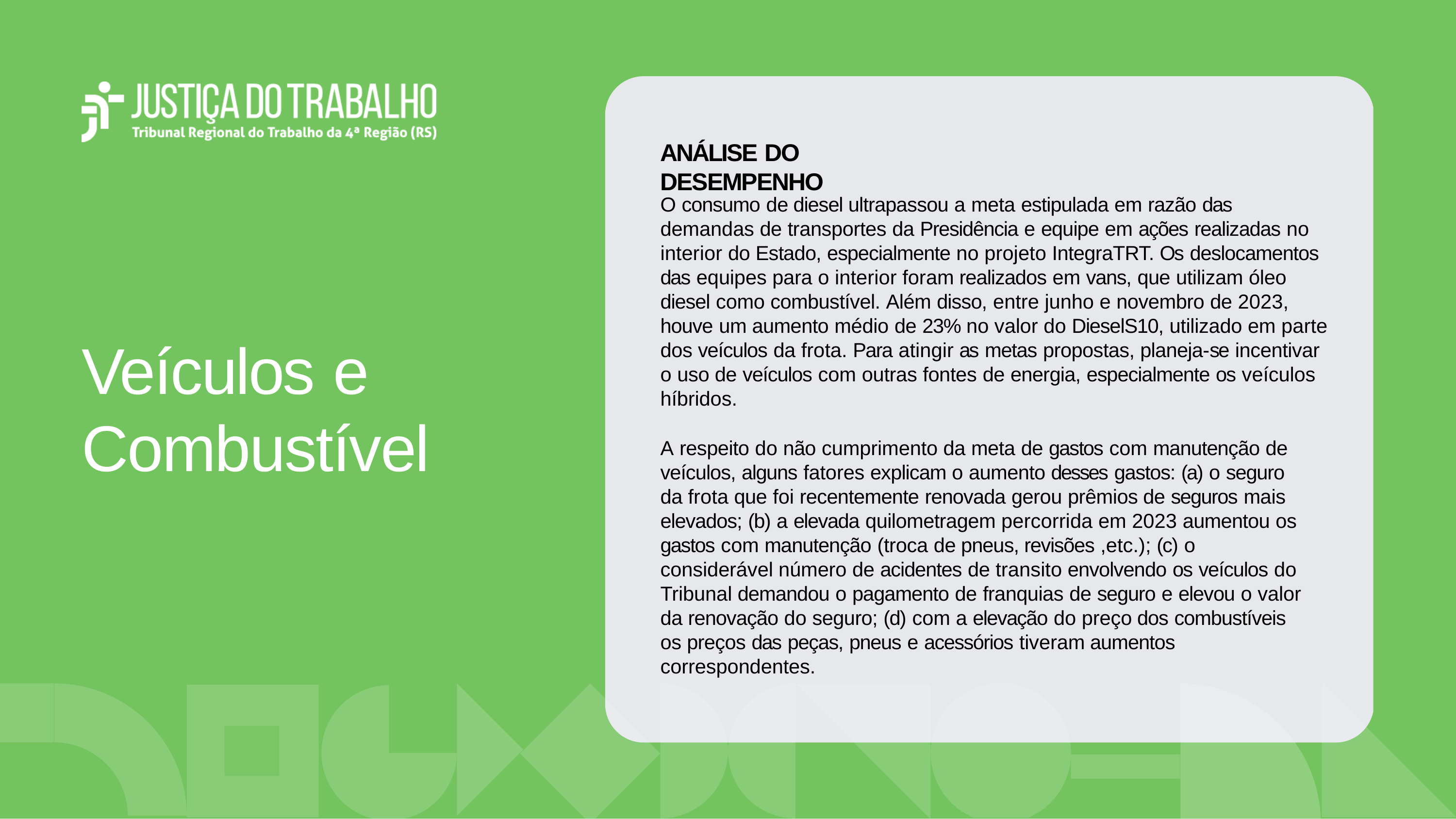

# ANÁLISE DO DESEMPENHO
O consumo de diesel ultrapassou a meta estipulada em razão das demandas de transportes da Presidência e equipe em ações realizadas no interior do Estado, especialmente no projeto IntegraTRT. Os deslocamentos das equipes para o interior foram realizados em vans, que utilizam óleo diesel como combustível. Além disso, entre junho e novembro de 2023, houve um aumento médio de 23% no valor do DieselS10, utilizado em parte dos veículos da frota. Para atingir as metas propostas, planeja-se incentivar o uso de veículos com outras fontes de energia, especialmente os veículos híbridos.

A respeito do não cumprimento da meta de gastos com manutenção de veículos, alguns fatores explicam o aumento desses gastos: (a) o seguro da frota que foi recentemente renovada gerou prêmios de seguros mais elevados; (b) a elevada quilometragem percorrida em 2023 aumentou os gastos com manutenção (troca de pneus, revisões ,etc.); (c) o considerável número de acidentes de transito envolvendo os veículos do Tribunal demandou o pagamento de franquias de seguro e elevou o valor da renovação do seguro; (d) com a elevação do preço dos combustíveis os preços das peças, pneus e acessórios tiveram aumentos correspondentes.
Veículos e Combustível